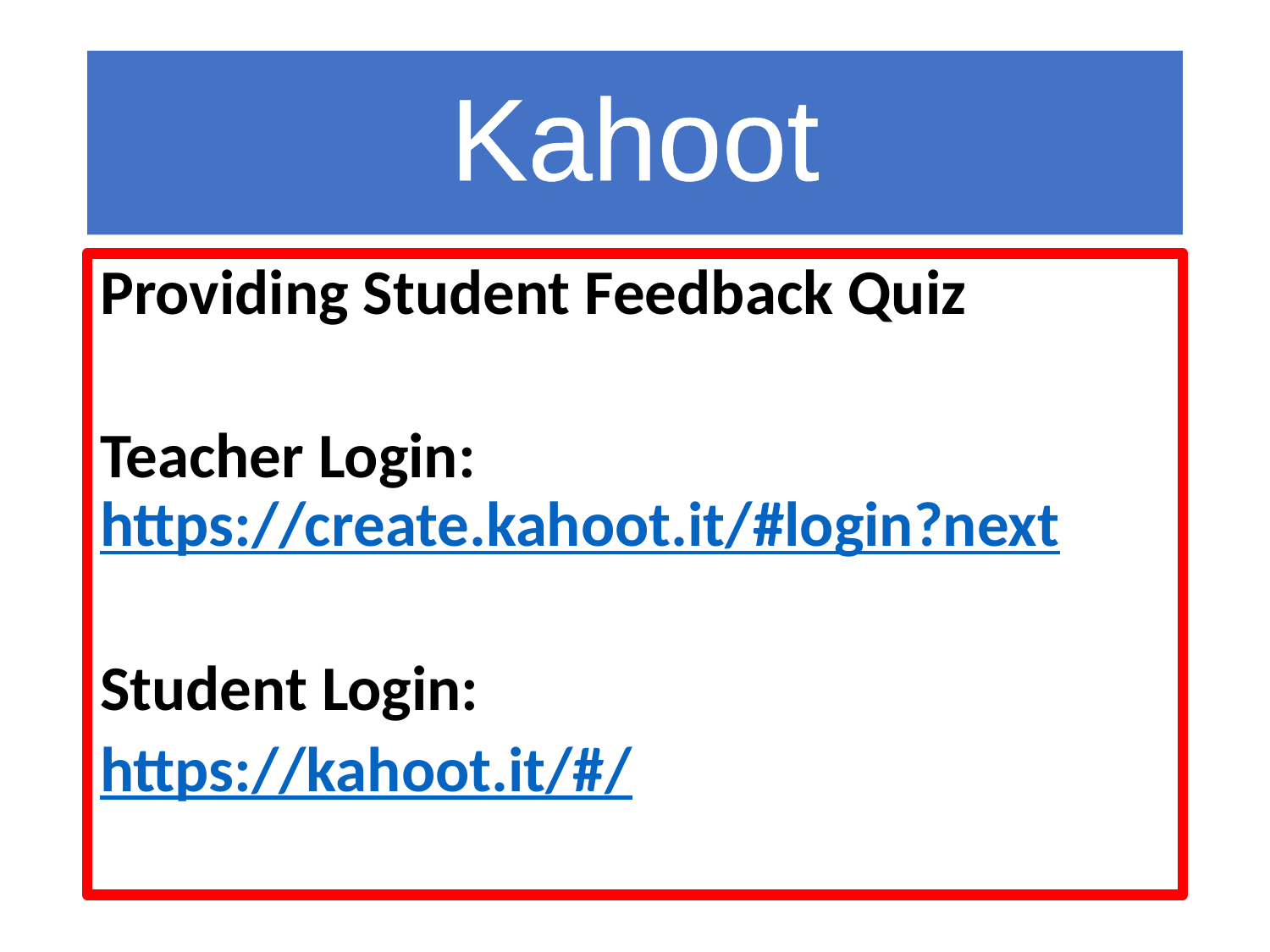

# Kahoot
Providing Student Feedback Quiz

Teacher Login:  https://create.kahoot.it/#login?next

Student Login:
https://kahoot.it/#/